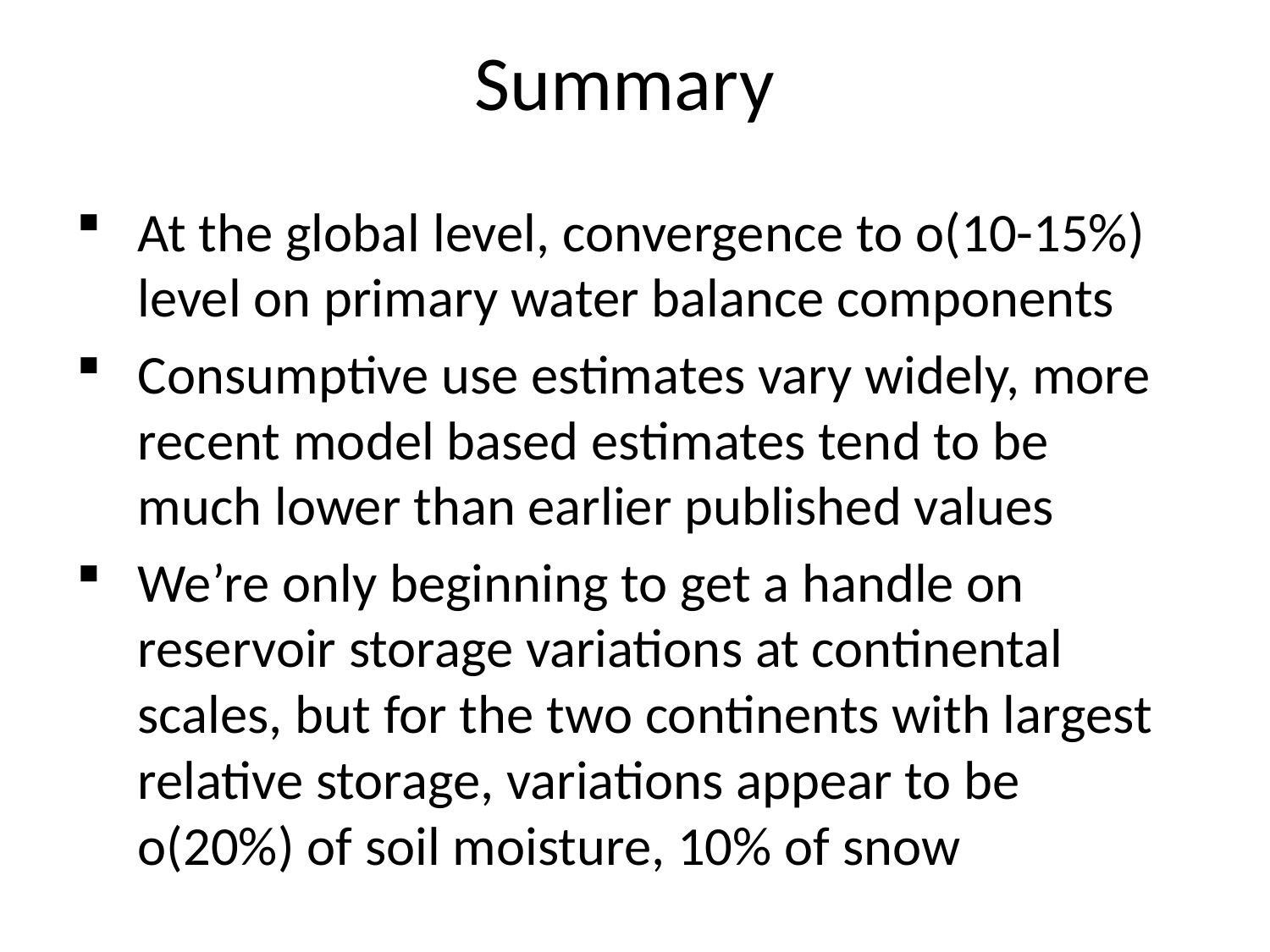

# Summary
At the global level, convergence to o(10-15%) level on primary water balance components
Consumptive use estimates vary widely, more recent model based estimates tend to be much lower than earlier published values
We’re only beginning to get a handle on reservoir storage variations at continental scales, but for the two continents with largest relative storage, variations appear to be o(20%) of soil moisture, 10% of snow